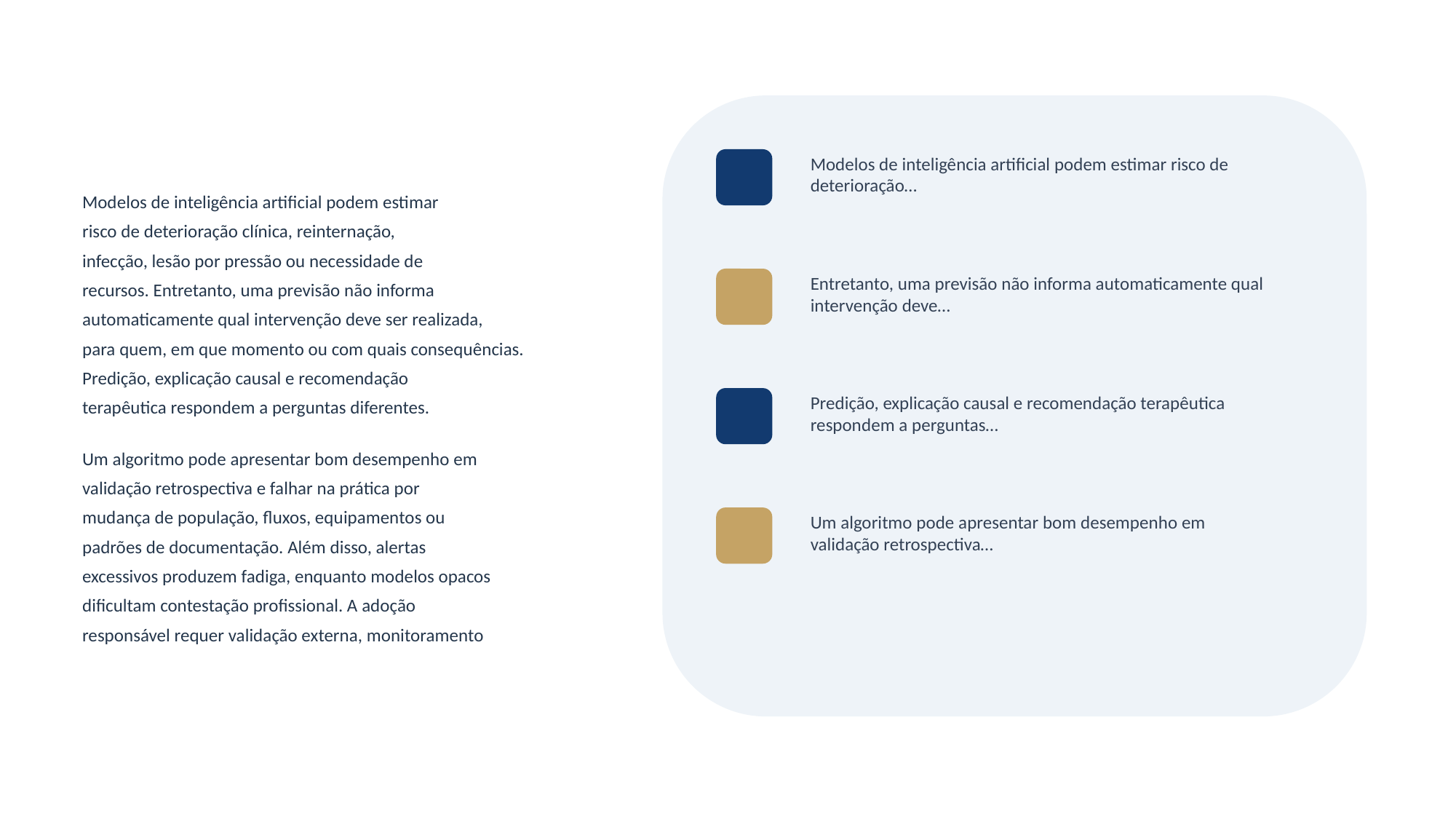

Modelos de inteligência artificial podem estimar risco de deterioração…

Modelos de inteligência artificial podem estimar
risco de deterioração clínica, reinternação,
infecção, lesão por pressão ou necessidade de
recursos. Entretanto, uma previsão não informa
automaticamente qual intervenção deve ser realizada,
para quem, em que momento ou com quais consequências.
Predição, explicação causal e recomendação
terapêutica respondem a perguntas diferentes.

Um algoritmo pode apresentar bom desempenho em
validação retrospectiva e falhar na prática por
mudança de população, fluxos, equipamentos ou
padrões de documentação. Além disso, alertas
excessivos produzem fadiga, enquanto modelos opacos
dificultam contestação profissional. A adoção
responsável requer validação externa, monitoramento
Entretanto, uma previsão não informa automaticamente qual intervenção deve…

Predição, explicação causal e recomendação terapêutica respondem a perguntas…

Um algoritmo pode apresentar bom desempenho em validação retrospectiva…